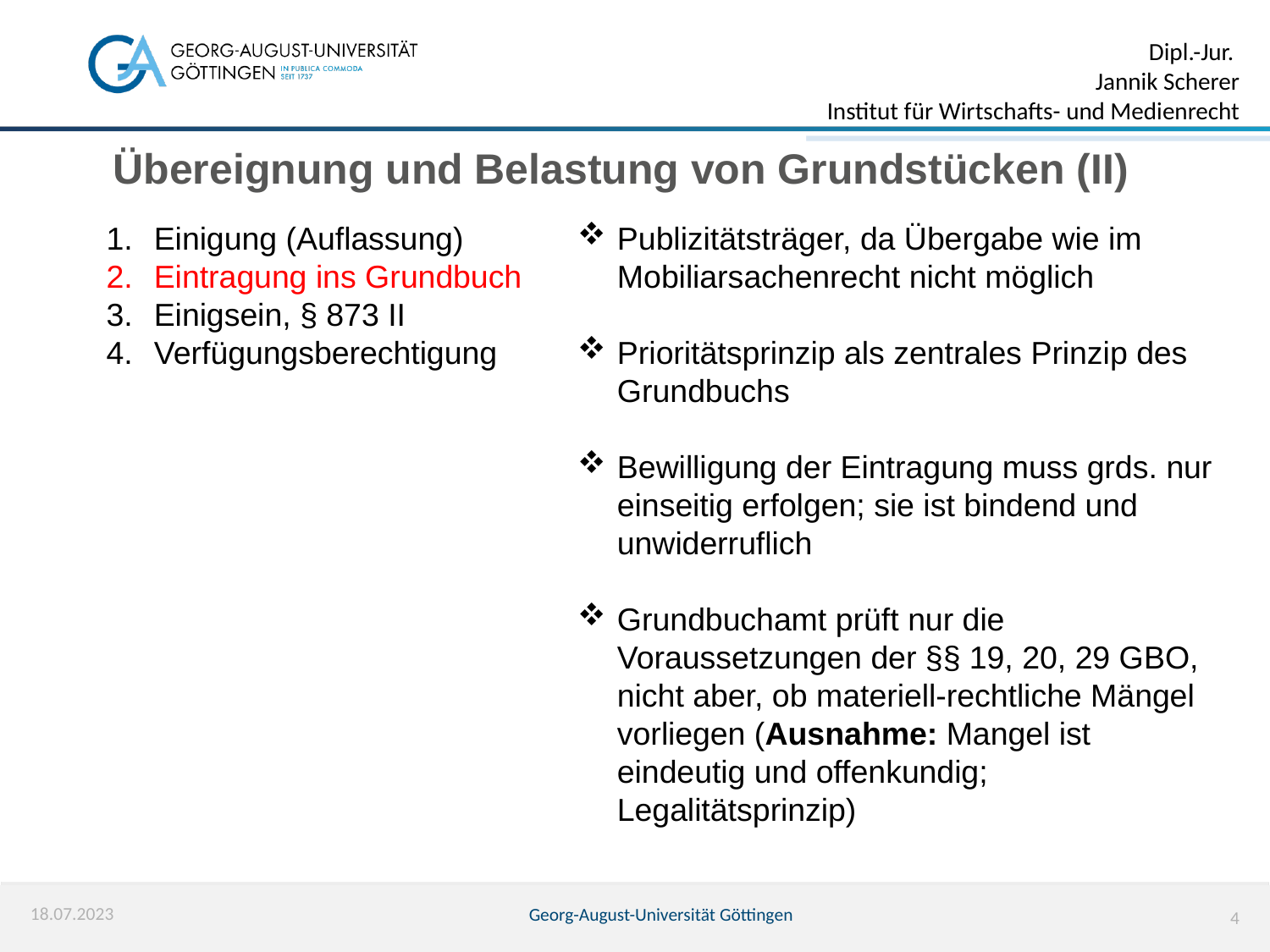

Übereignung und Belastung von Grundstücken (II)

Einigung (Auflassung)
Eintragung ins Grundbuch
Einigsein, § 873 II
Verfügungsberechtigung
Publizitätsträger, da Übergabe wie im Mobiliarsachenrecht nicht möglich

Prioritätsprinzip als zentrales Prinzip des Grundbuchs

Bewilligung der Eintragung muss grds. nur einseitig erfolgen; sie ist bindend und unwiderruflich

Grundbuchamt prüft nur die Voraussetzungen der §§ 19, 20, 29 GBO, nicht aber, ob materiell-rechtliche Mängel vorliegen (Ausnahme: Mangel ist eindeutig und offenkundig; Legalitätsprinzip)
18.07.2023
Georg-August-Universität Göttingen
4